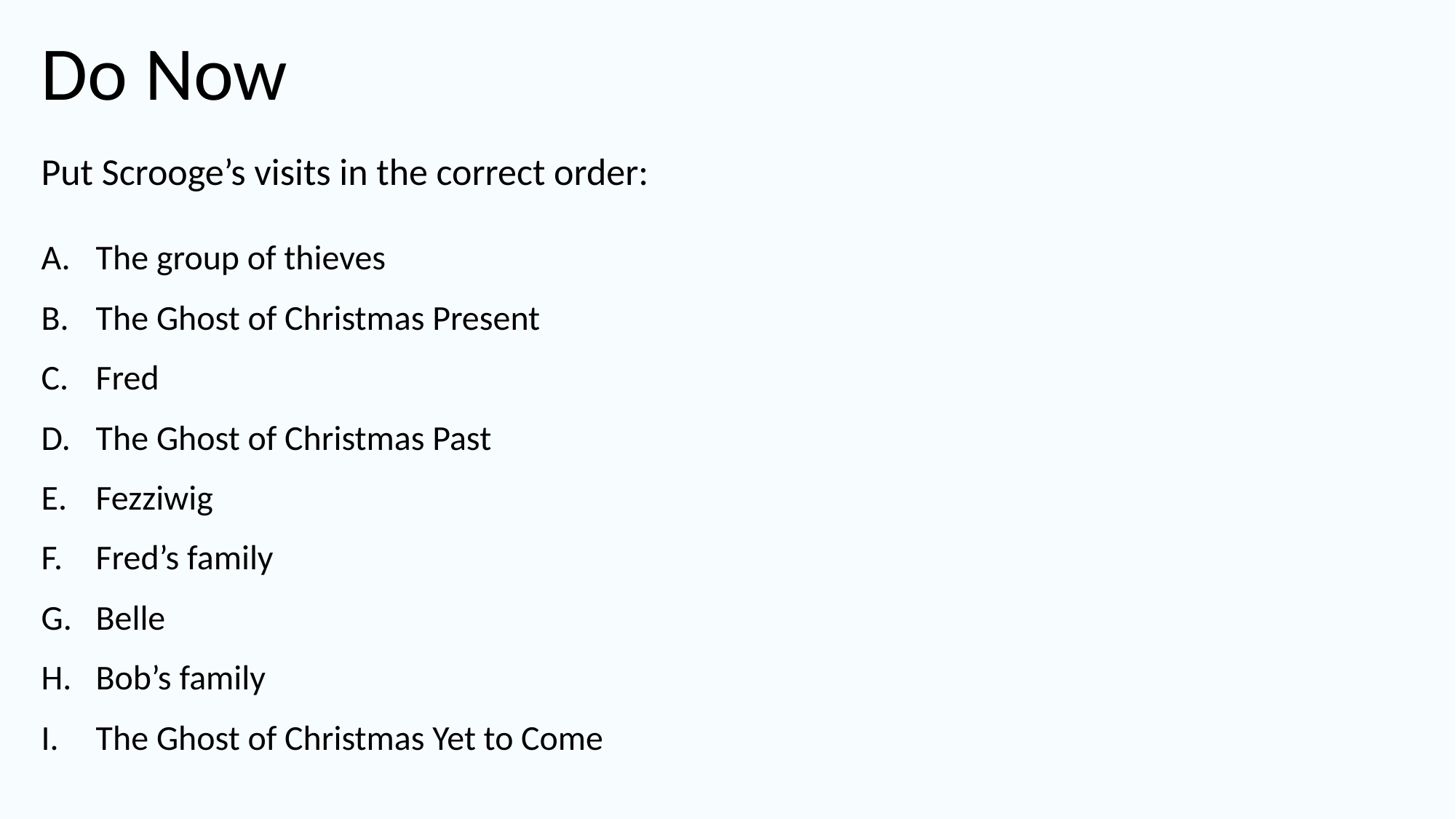

Do Now

Put Scrooge’s visits in the correct order:

The group of thieves

The Ghost of Christmas Present

Fred

The Ghost of Christmas Past

Fezziwig

Fred’s family

Belle

Bob’s family

The Ghost of Christmas Yet to Come